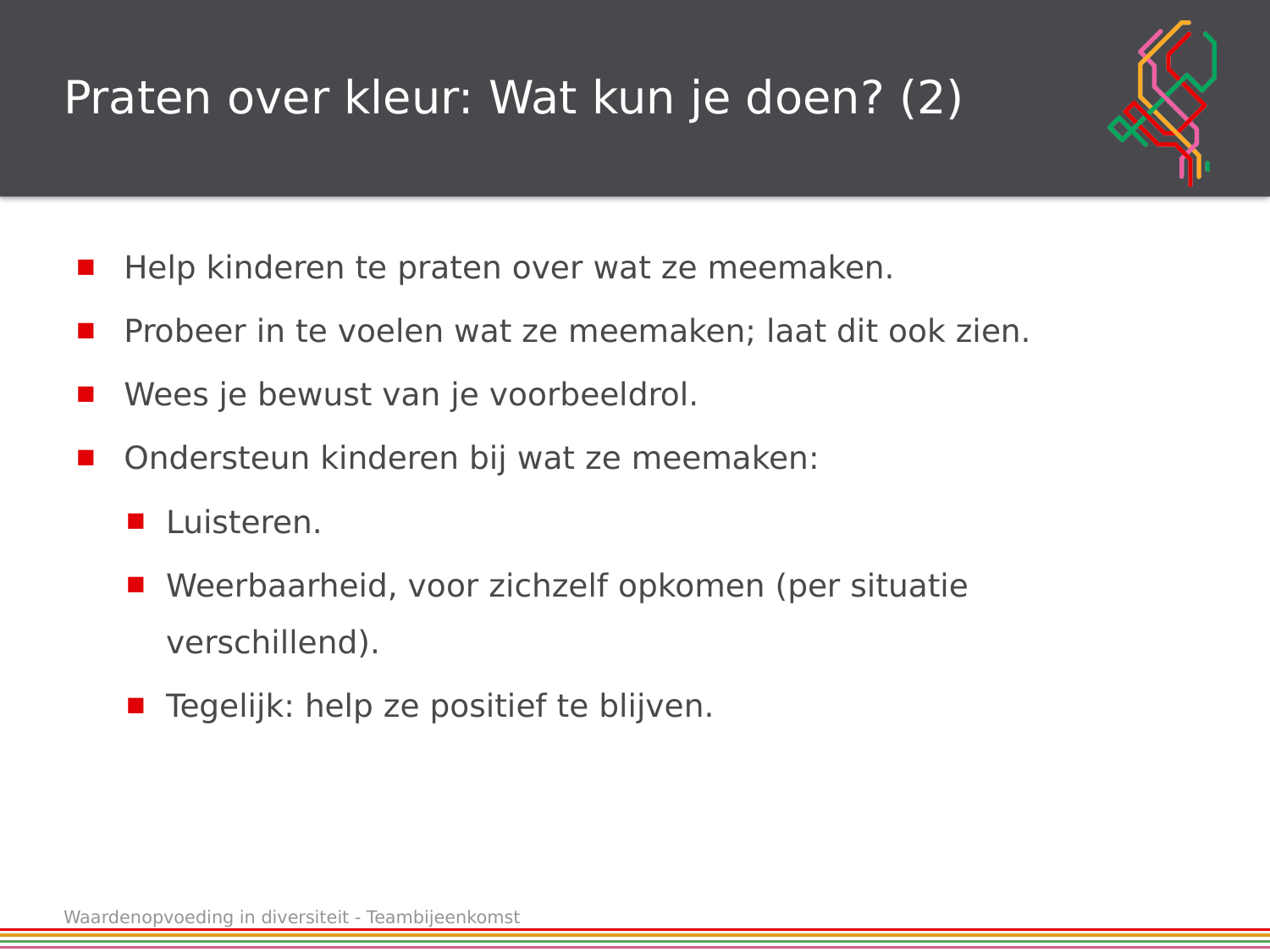

# Praten over kleur: Wat kun je doen? (2)
Help kinderen te praten over wat ze meemaken.
Probeer in te voelen wat ze meemaken; laat dit ook zien.
Wees je bewust van je voorbeeldrol.
Ondersteun kinderen bij wat ze meemaken:
Luisteren.
Weerbaarheid, voor zichzelf opkomen (per situatie verschillend).
Tegelijk: help ze positief te blijven.

Waardenopvoeding in diversiteit - Teambijeenkomst